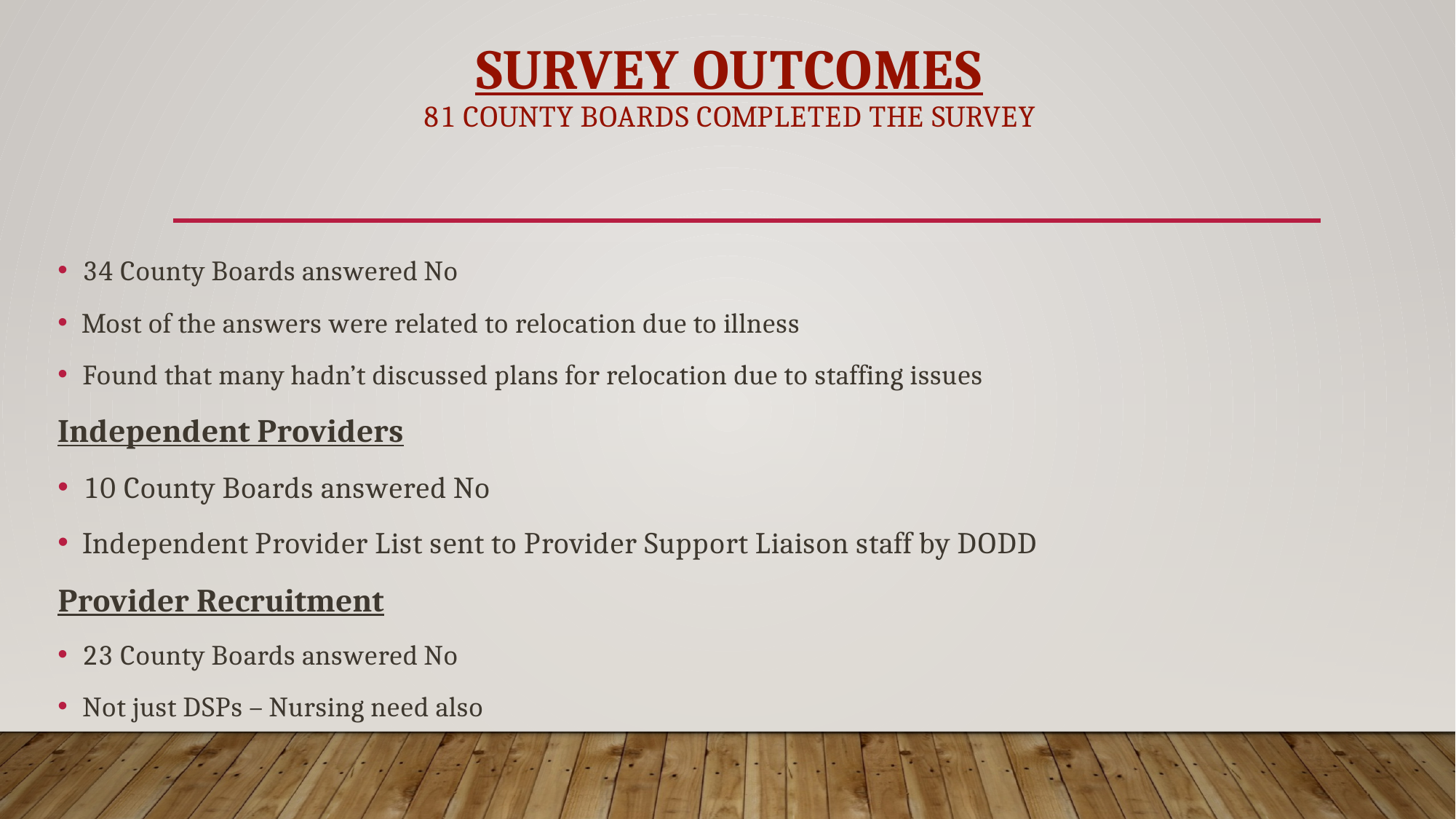

# Survey Outcomes 81 County Boards Completed the Survey
34 County Boards answered No
Most of the answers were related to relocation due to illness
Found that many hadn’t discussed plans for relocation due to staffing issues
Independent Providers
10 County Boards answered No
Independent Provider List sent to Provider Support Liaison staff by DODD
Provider Recruitment
23 County Boards answered No
Not just DSPs – Nursing need also